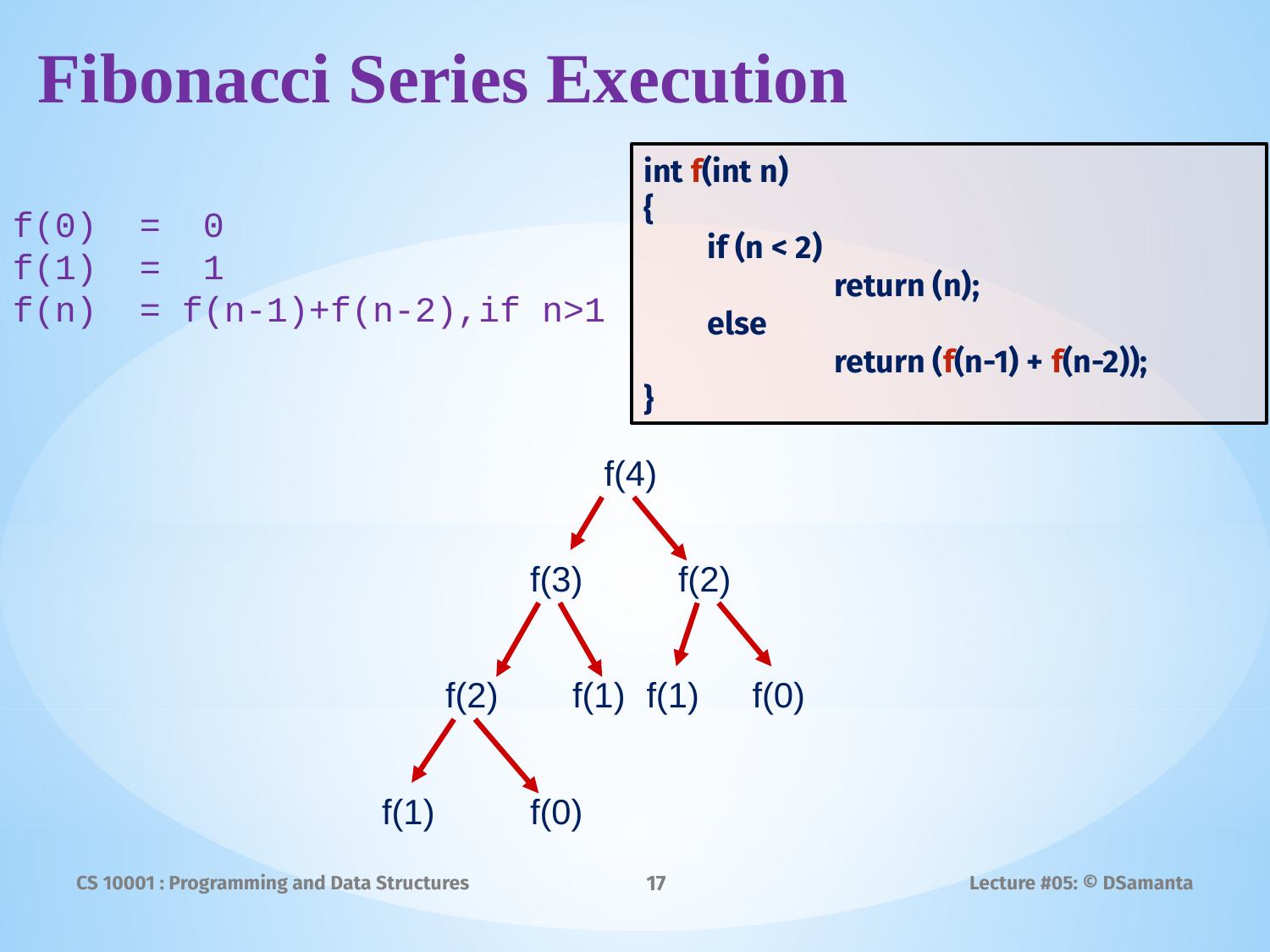

# Fibonacci Series Execution
int f(int n)
{
if (n < 2)
	return (n);
else
	return (f(n-1) + f(n-2));
}
f(0)  =  0
f(1)  =  1
f(n)  = f(n-1)+f(n-2),if n>1
f(4)

f(3)
f(2)

f(2)
f(1)

f(1)
f(0)

f(1)
f(0)
CS 10001 : Programming and Data Structures
17
Lecture #05: © DSamanta